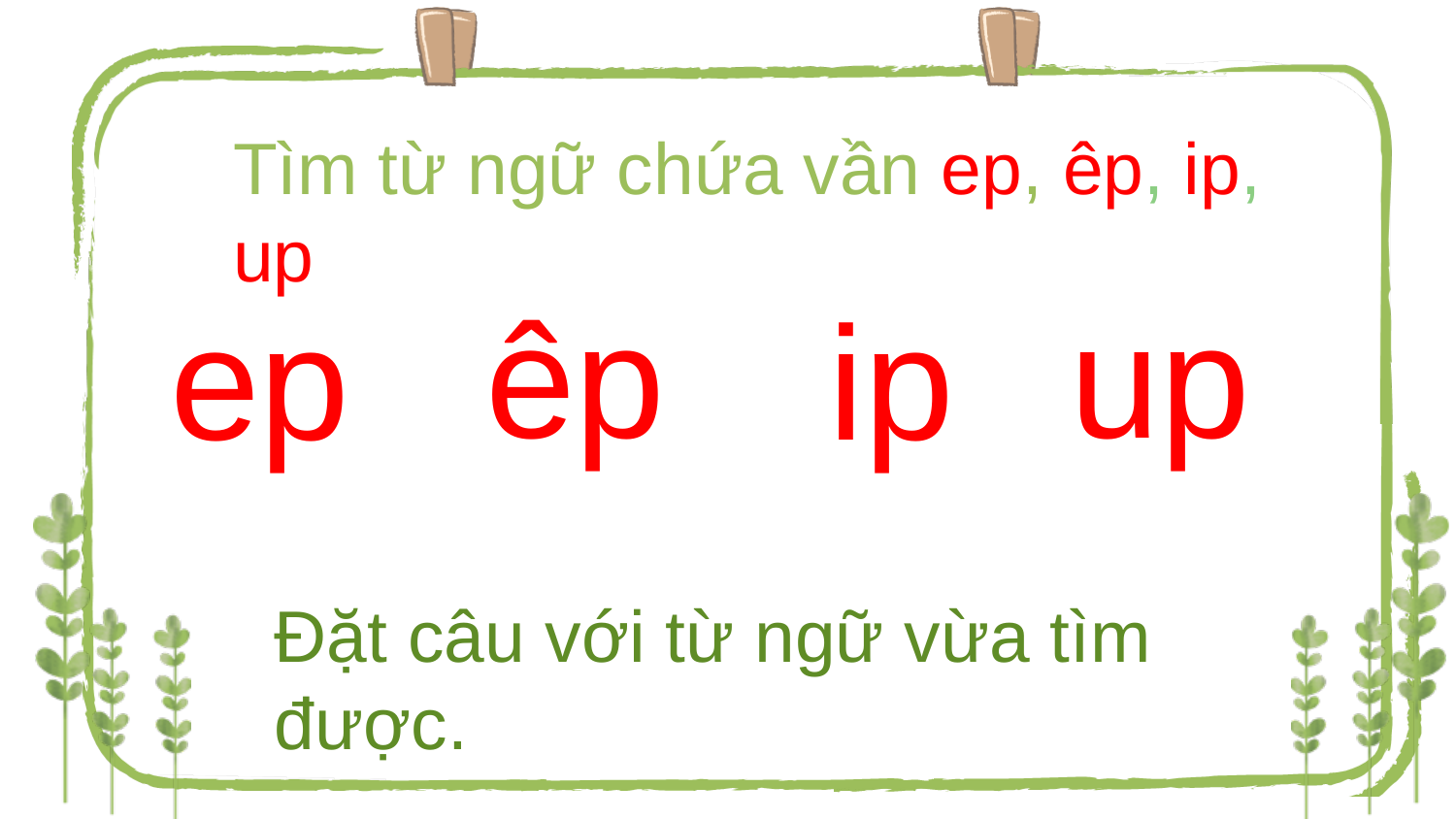

Tìm từ ngữ chứa vần ep, êp, ip, up
êp
up
ep
ip
u
ưa
Đặt câu với từ ngữ vừa tìm được.